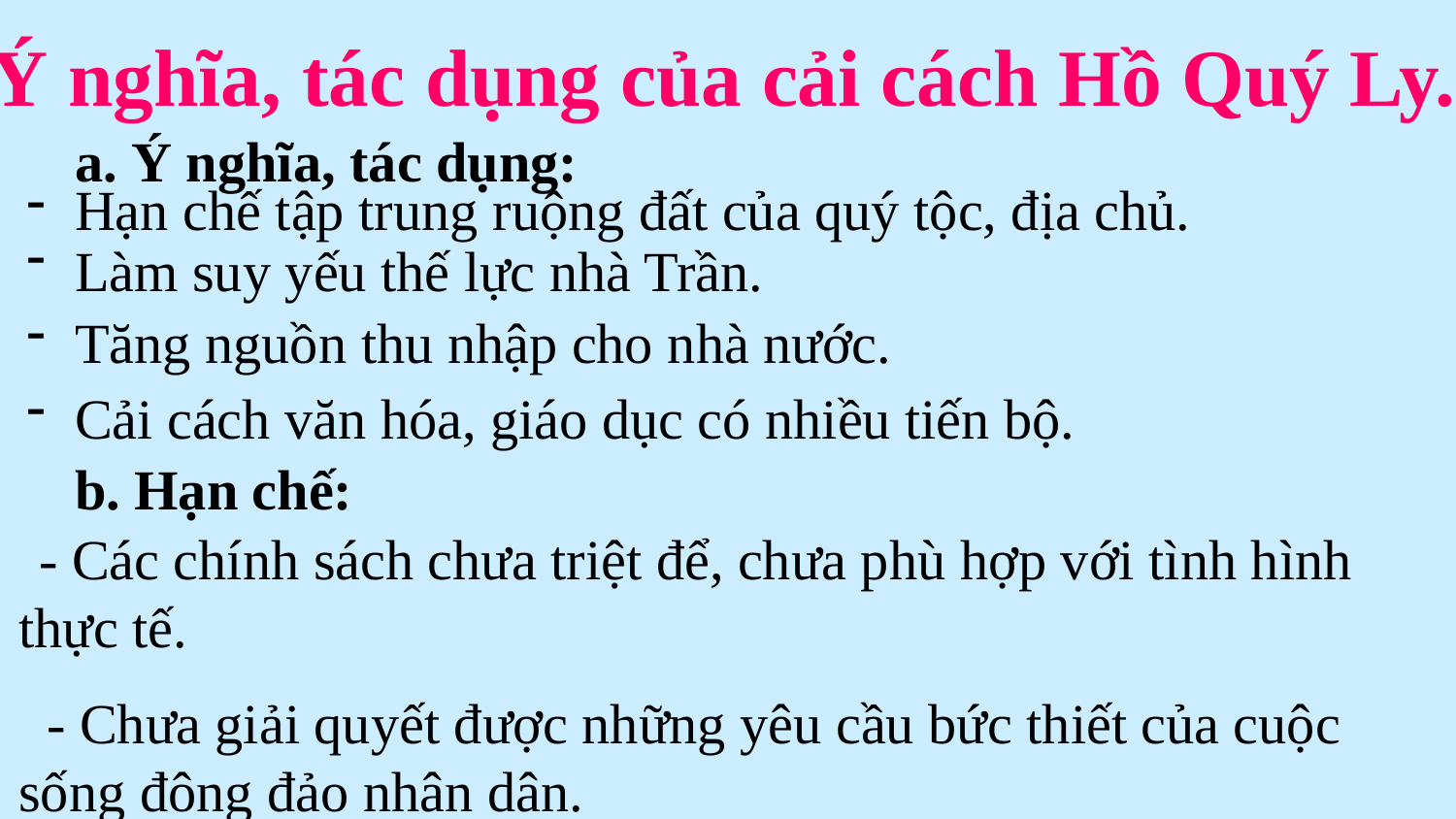

Ý nghĩa, tác dụng của cải cách Hồ Quý Ly.

a. Ý nghĩa, tác dụng:
 Hạn chế tập trung ruộng đất của quý tộc, địa chủ.
 Làm suy yếu thế lực nhà Trần.
 Tăng nguồn thu nhập cho nhà nước.
 Cải cách văn hóa, giáo dục có nhiều tiến bộ.
b. Hạn chế:
  - Các chính sách chưa triệt để, chưa phù hợp với tình hình thực tế.
  - Chưa giải quyết được những yêu cầu bức thiết của cuộc sống đông đảo nhân dân.